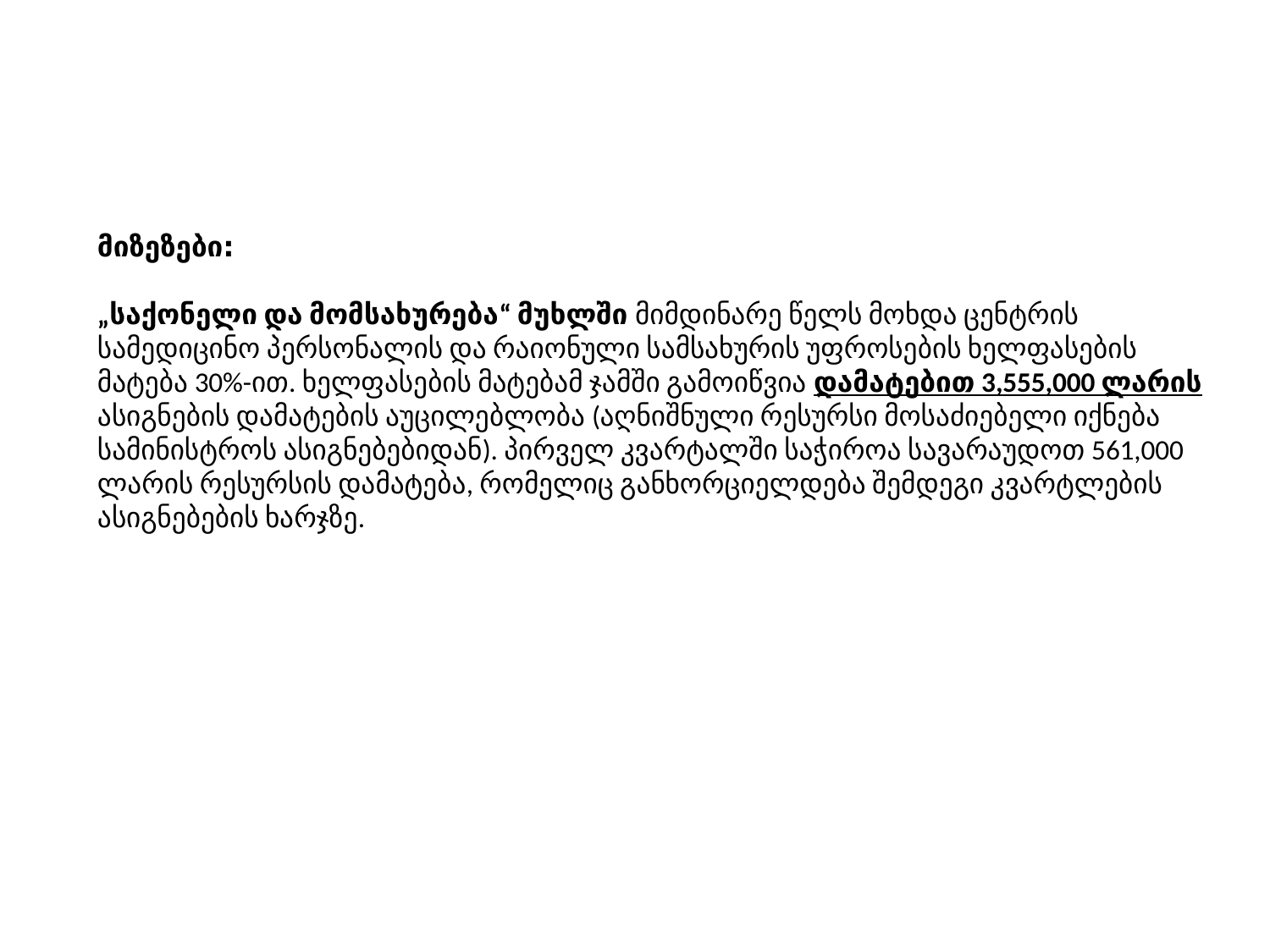

მიზეზები:

„საქონელი და მომსახურება“ მუხლში მიმდინარე წელს მოხდა ცენტრის სამედიცინო პერსონალის და რაიონული სამსახურის უფროსების ხელფასების მატება 30%-ით. ხელფასების მატებამ ჯამში გამოიწვია დამატებით 3,555,000 ლარის ასიგნების დამატების აუცილებლობა (აღნიშნული რესურსი მოსაძიებელი იქნება სამინისტროს ასიგნებებიდან). პირველ კვარტალში საჭიროა სავარაუდოთ 561,000 ლარის რესურსის დამატება, რომელიც განხორციელდება შემდეგი კვარტლების ასიგნებების ხარჯზე.